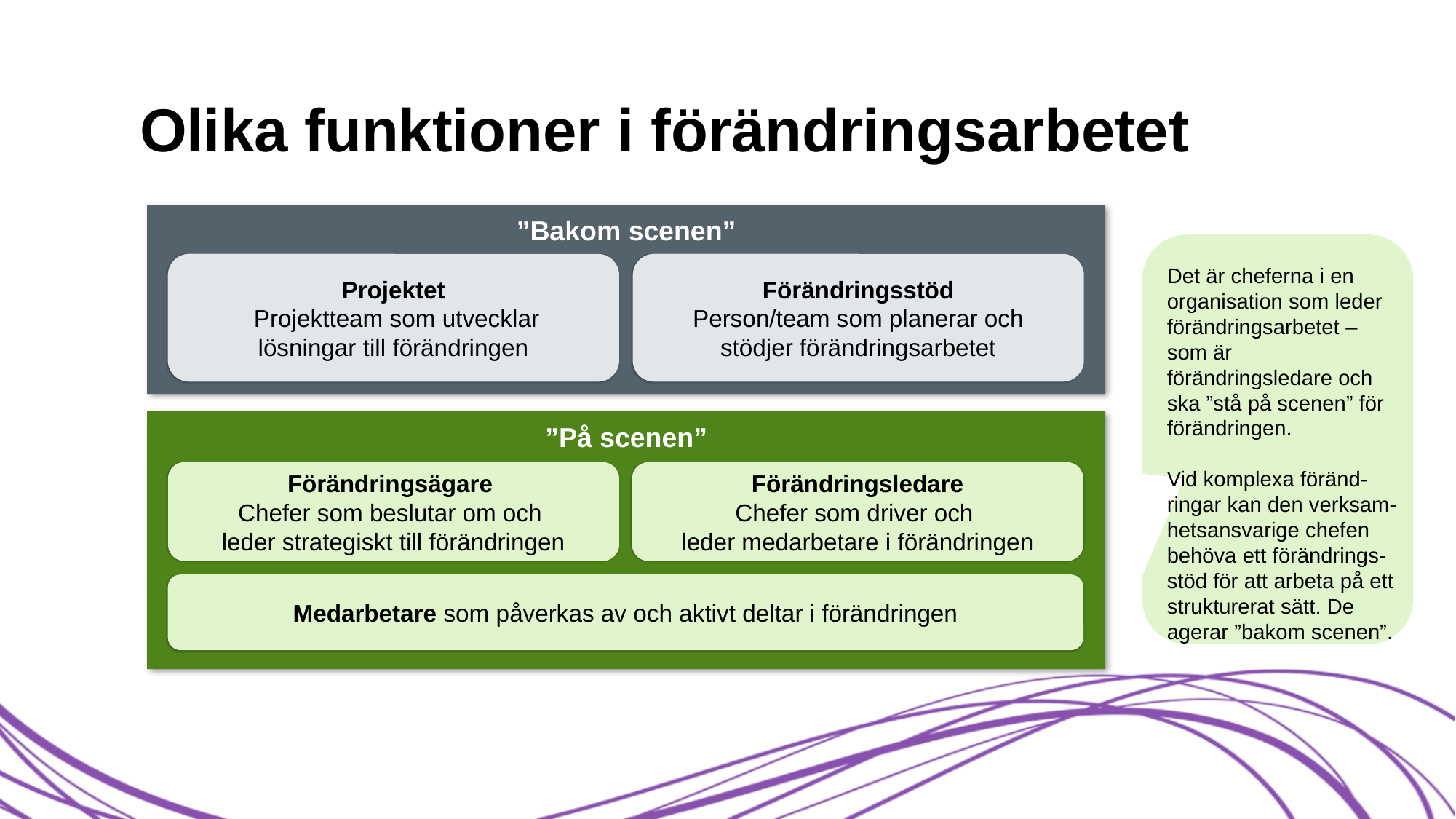

# Olika funktioner i förändringsarbetet
”Bakom scenen”

Det är cheferna i en organisation som leder förändringsarbetet – som är förändringsledare och ska ”stå på scenen” för förändringen.

Vid komplexa föränd-ringar kan den verksam-hetsansvarige chefen behöva ett förändrings-stöd för att arbeta på ett strukturerat sätt. De agerar ”bakom scenen”.

Projektet
 Projektteam som utvecklar lösningar till förändringen
Förändringsstöd
Person/team som planerar och stödjer förändringsarbetet
”På scenen”
Förändringsägare
Chefer som beslutar om och
leder strategiskt till förändringen
Förändringsledare
Chefer som driver och
leder medarbetare i förändringen
Medarbetare som påverkas av och aktivt deltar i förändringen